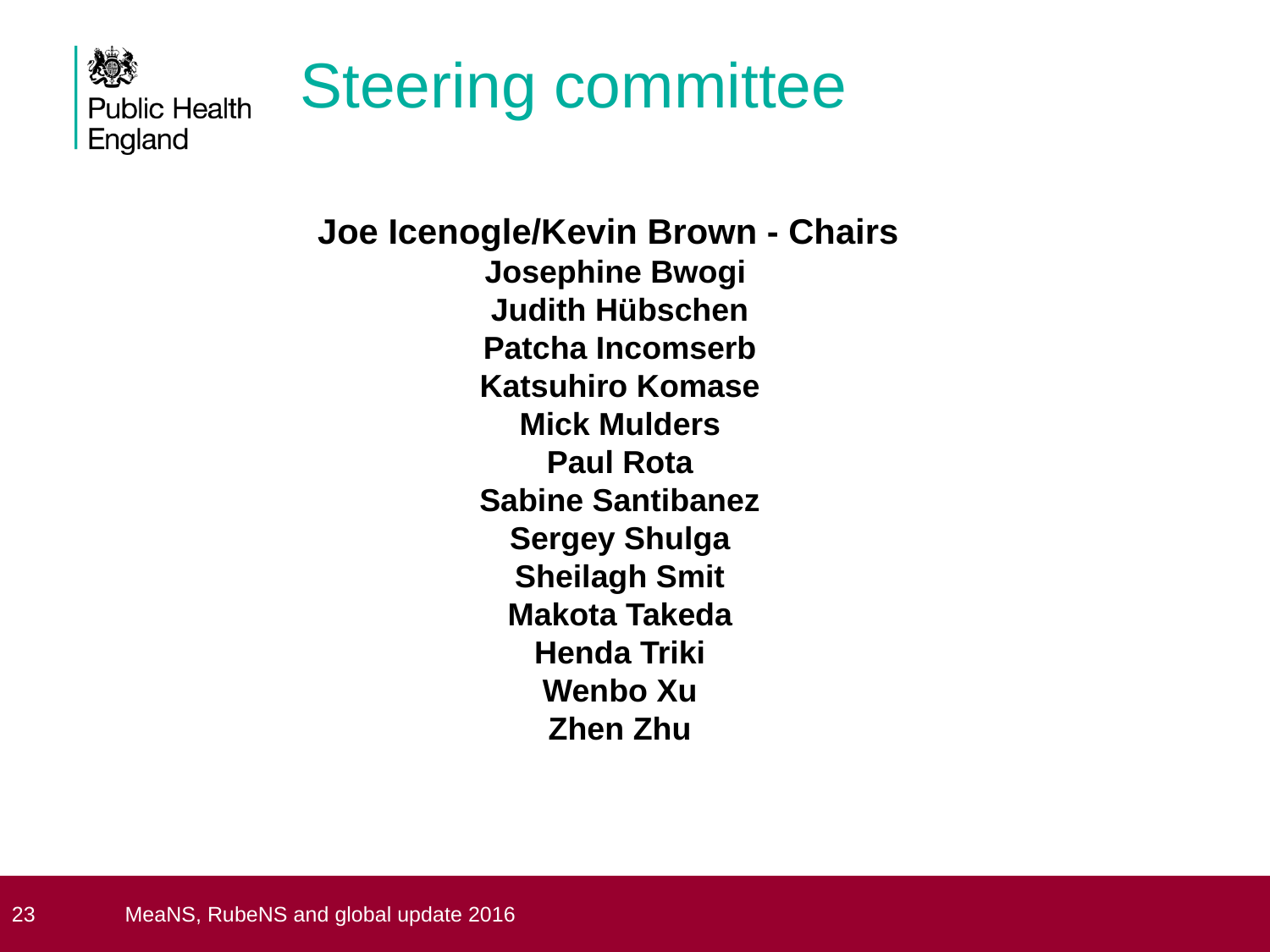

Steering committee
Joe Icenogle/Kevin Brown - Chairs
Josephine Bwogi
Judith Hübschen
Patcha Incomserb
Katsuhiro Komase
Mick Mulders
Paul Rota
Sabine Santibanez
Sergey Shulga
Sheilagh Smit
Makota Takeda
Henda Triki
Wenbo Xu
Zhen Zhu

  23
MeaNS, RubeNS and global update 2016